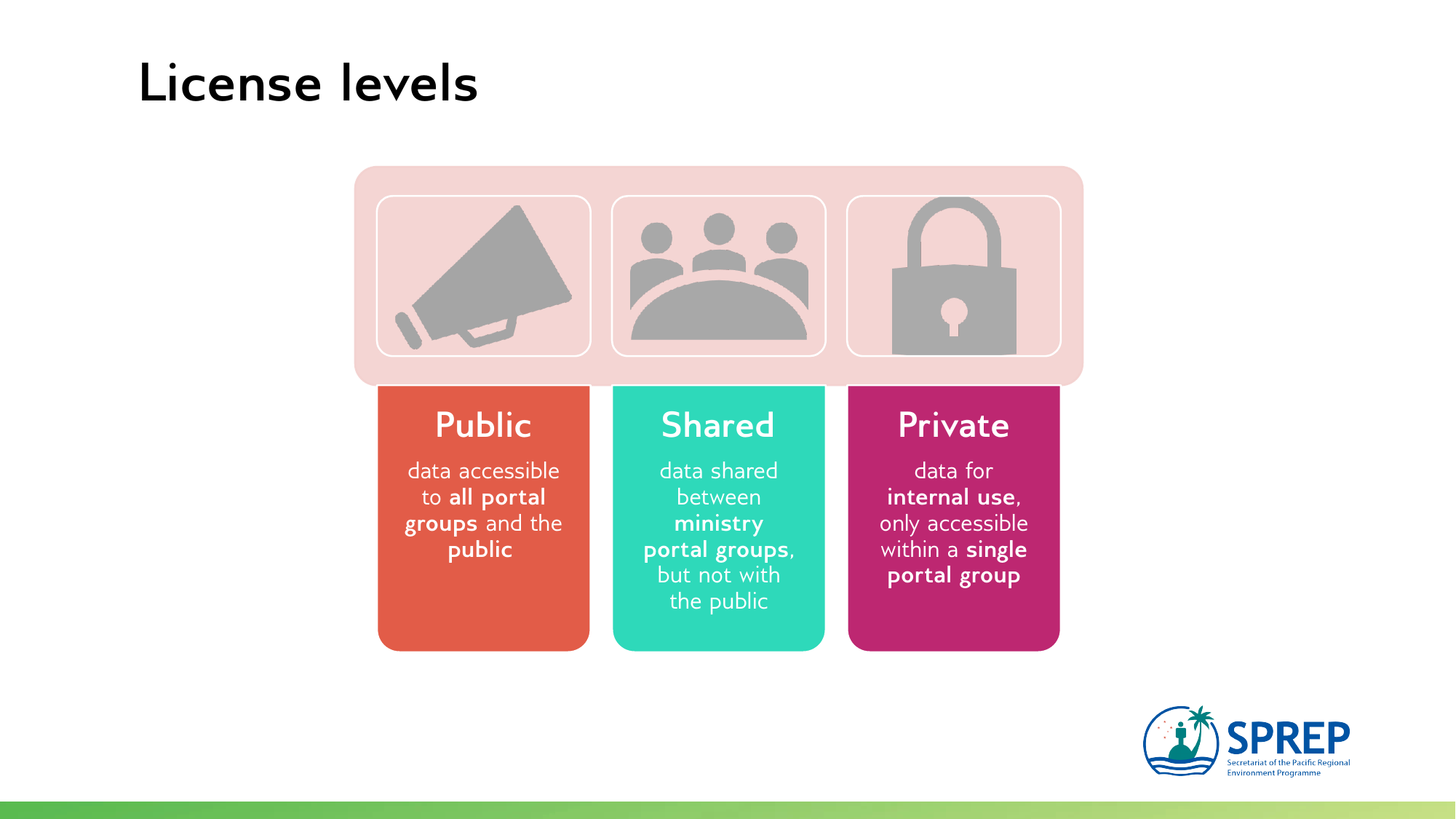

License levels
Public
data accessible to all portal groups and the public
Shared
data shared between ministry portal groups, but not with the public
Private
data for internal use, only accessible within a single portal group